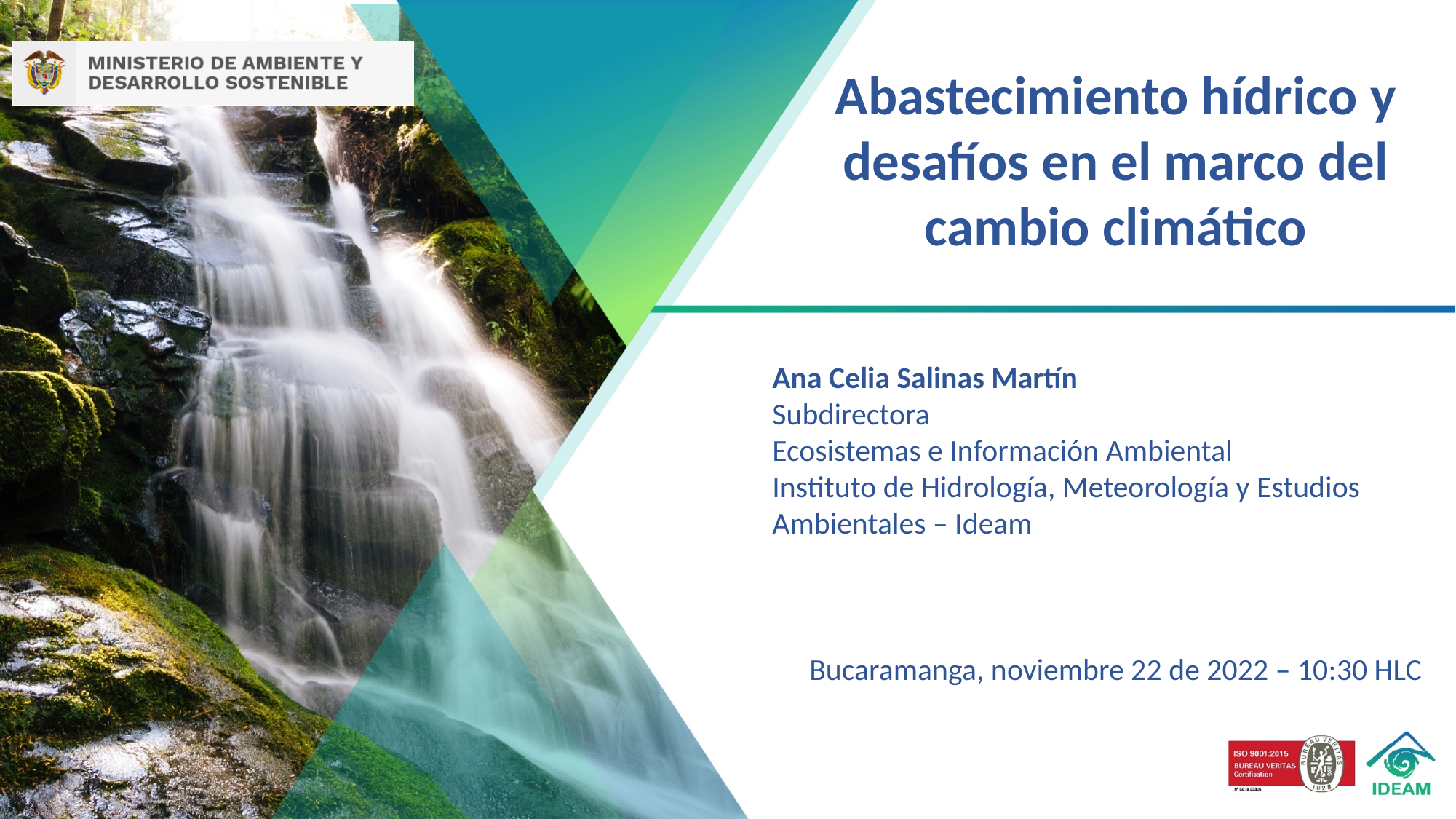

Abastecimiento hídrico y
desafíos en el marco del
cambio climático
Ana Celia Salinas Martín
Subdirectora
Ecosistemas e Información Ambiental
Instituto de Hidrología, Meteorología y Estudios Ambientales – Ideam

Bucaramanga, noviembre 22 de 2022 – 10:30 HLC